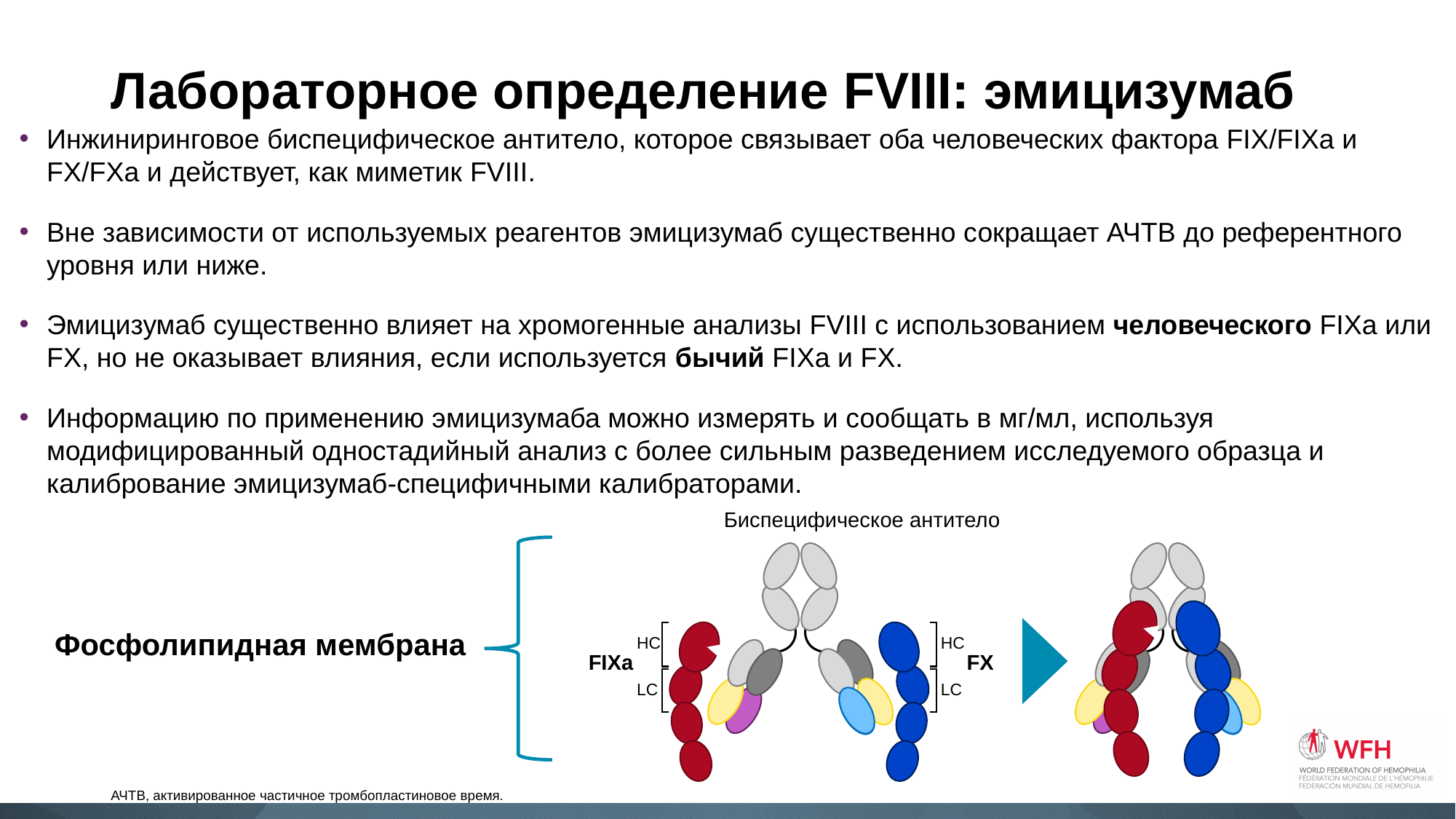

# Лабораторное определение FVIII: эмицизумаб
Инжиниринговое биспецифическое антитело, которое связывает оба человеческих фактора FIX/FIXa и FX/FXa и действует, как миметик FVIII.
Вне зависимости от используемых реагентов эмицизумаб существенно сокращает АЧТВ до референтного уровня или ниже.
Эмицизумаб существенно влияет на хромогенные анализы FVIII с использованием человеческого FIXa или FX, но не оказывает влияния, если используется бычий FIXa и FX.
Информацию по применению эмицизумаба можно измерять и сообщать в мг/мл, используя модифицированный одностадийный анализ с более сильным разведением исследуемого образца и калибрование эмицизумаб-специфичными калибраторами.
Биспецифическое антитело

HC
HC

FIXa
FX
LC
LC

Фосфолипидная мембрана
АЧТВ, активированное частичное тромбопластиновое время.